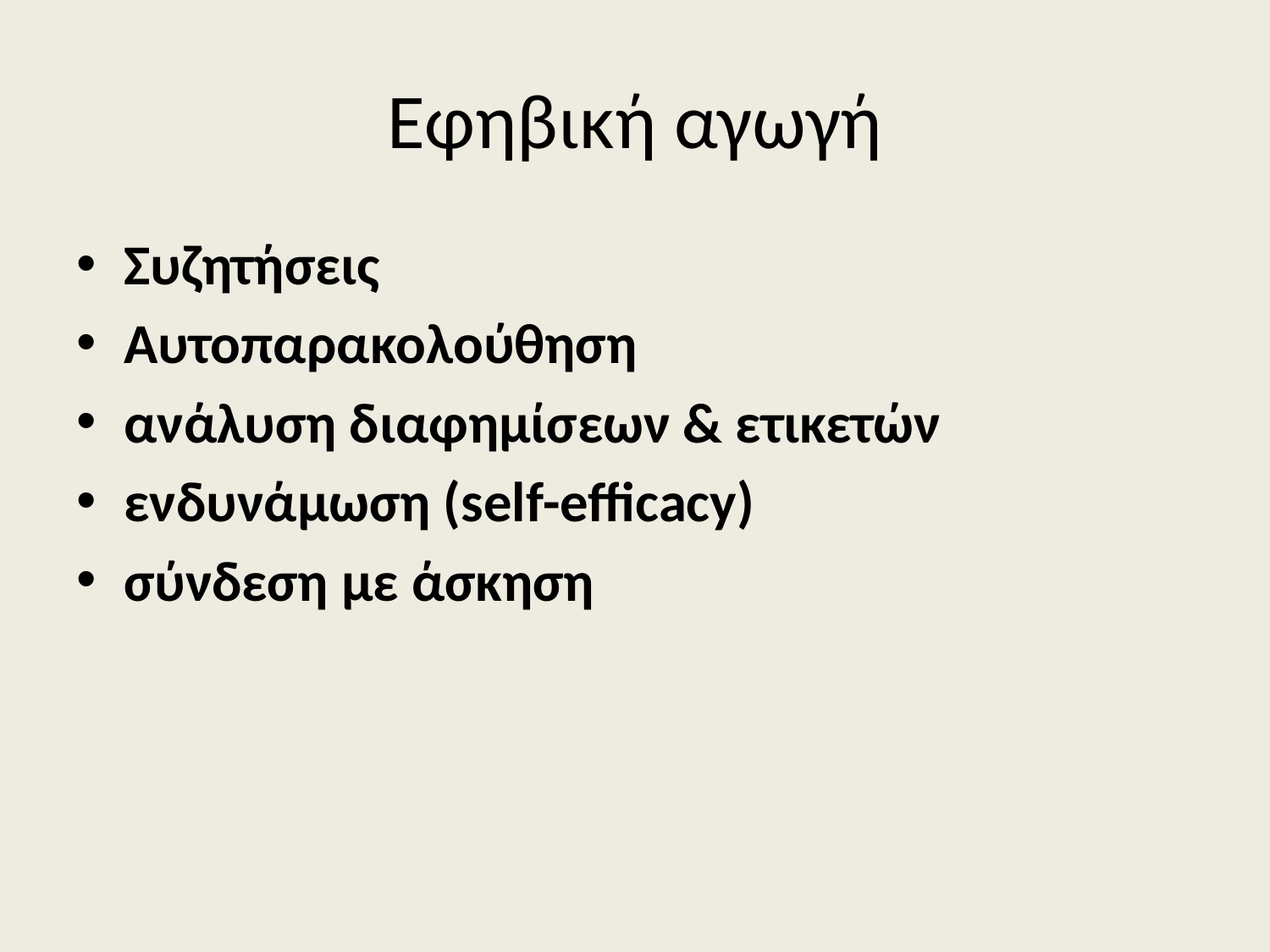

# Εφηβική αγωγή
Συζητήσεις
Αυτοπαρακολούθηση
ανάλυση διαφημίσεων & ετικετών
ενδυνάμωση (self-efficacy)
σύνδεση με άσκηση